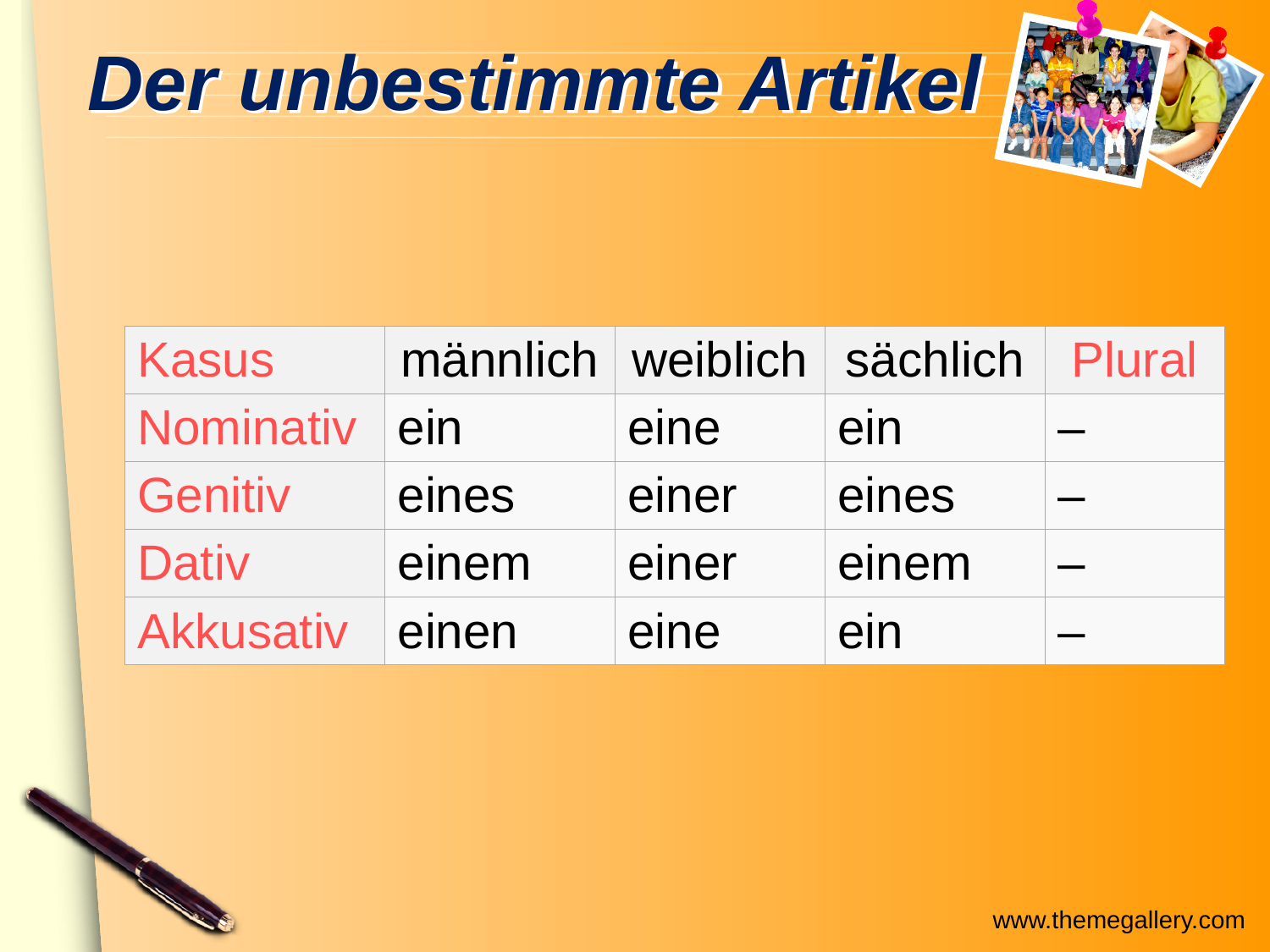

# Der unbestimmte Artikel
| Kasus | männlich | weiblich | sächlich | Plural |
| --- | --- | --- | --- | --- |
| Nominativ | ein | eine | ein | – |
| Genitiv | eines | einer | eines | – |
| Dativ | einem | einer | einem | – |
| Akkusativ | einen | eine | ein | – |